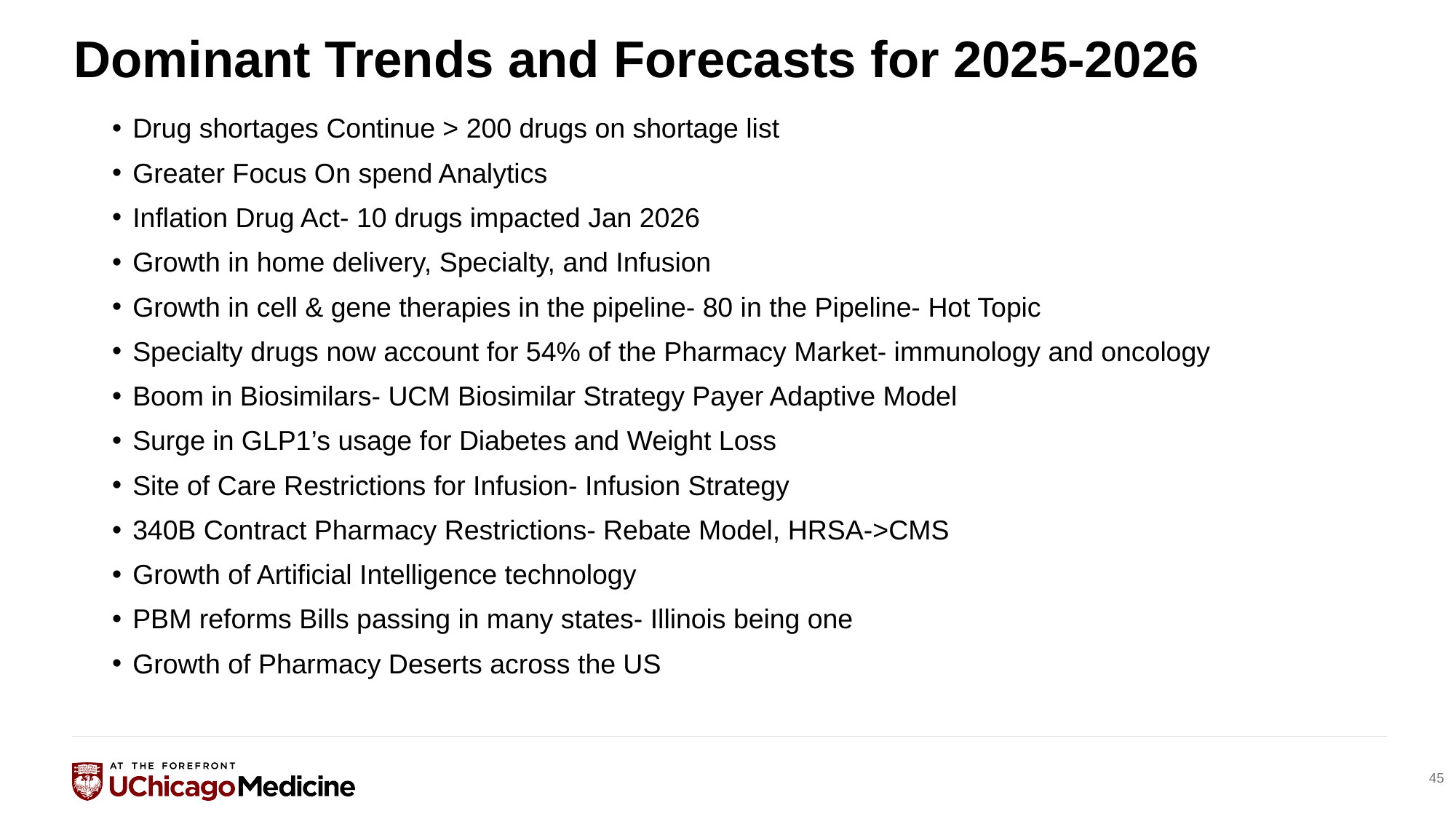

# Dominant Trends and Forecasts for 2025-2026
Drug shortages Continue > 200 drugs on shortage list
Greater Focus On spend Analytics
Inflation Drug Act- 10 drugs impacted Jan 2026
Growth in home delivery, Specialty, and Infusion
Growth in cell & gene therapies in the pipeline- 80 in the Pipeline- Hot Topic
Specialty drugs now account for 54% of the Pharmacy Market- immunology and oncology
Boom in Biosimilars- UCM Biosimilar Strategy Payer Adaptive Model
Surge in GLP1’s usage for Diabetes and Weight Loss
Site of Care Restrictions for Infusion- Infusion Strategy
340B Contract Pharmacy Restrictions- Rebate Model, HRSA->CMS
Growth of Artificial Intelligence technology
PBM reforms Bills passing in many states- Illinois being one
Growth of Pharmacy Deserts across the US

45